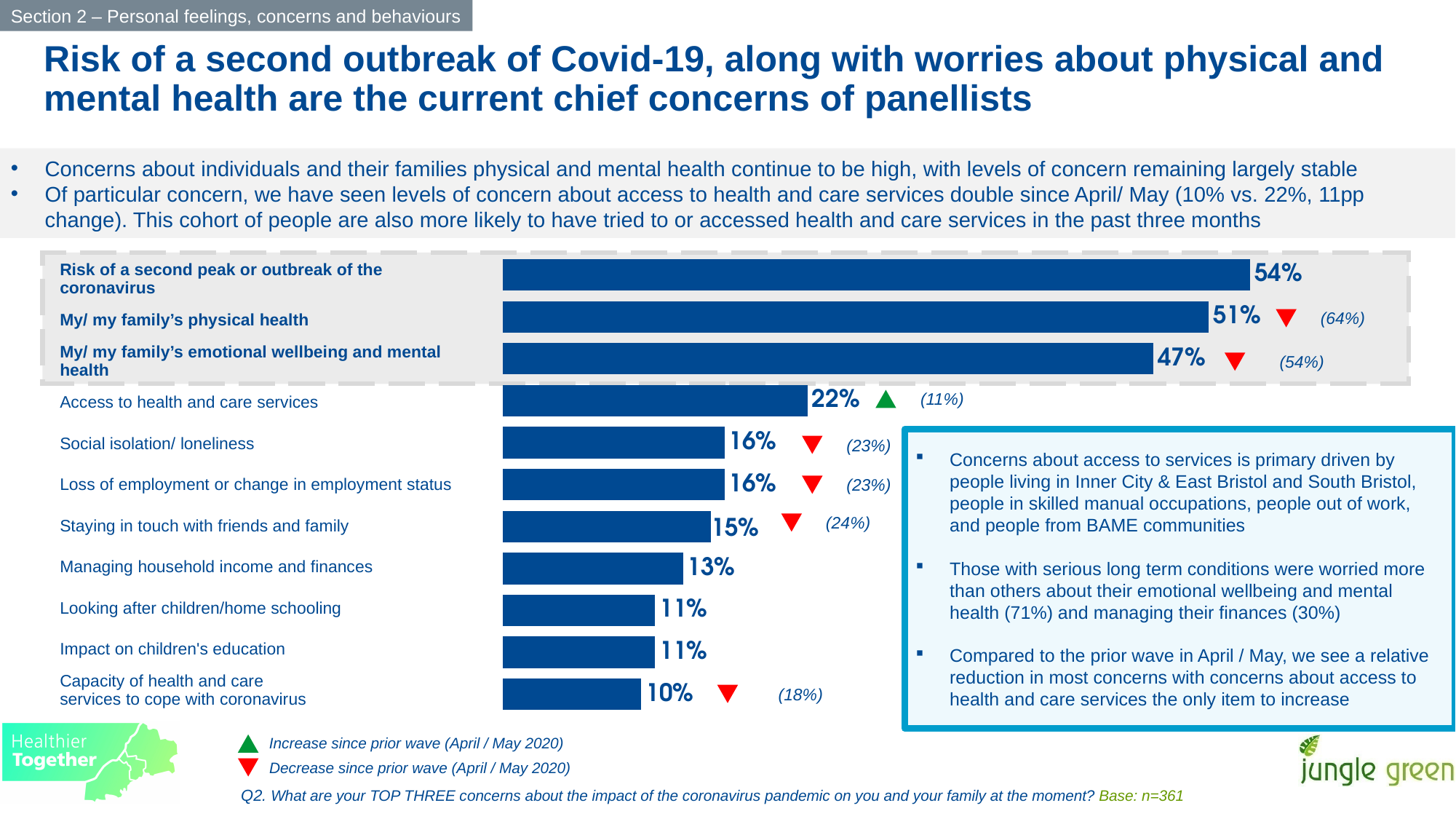

Section 2 – Personal feelings, concerns and behaviours
Risk of a second outbreak of Covid-19, along with worries about physical and mental health are the current chief concerns of panellists
Concerns about individuals and their families physical and mental health continue to be high, with levels of concern remaining largely stable
Of particular concern, we have seen levels of concern about access to health and care services double since April/ May (10% vs. 22%, 11pp change). This cohort of people are also more likely to have tried to or accessed health and care services in the past three months

### Chart

| Category |  |
|---|---|
| Risk of a second peak or outbreak of the coronavirus  | 0.54 |
| My/ my family’s physical
health | 0.51 |
| My/ my family’s emotional
wellbeing and mental health | 0.47 |
| Access to health and care
services | 0.22 |
| Social isolation/ loneliness | 0.16 |
| Loss of employment or
change in employment status | 0.16 |
| Staying in touch with friends
and family | 0.15 |
| Managing household income
and finances | 0.13 |
| Looking after children/home schooling | 0.11 |
| Impact on children's education | 0.11 |
| Capacity of health and care
services to cope with
coronavirus | 0.1 |
| Risk of a second peak or outbreak of the coronavirus |
| --- |
| My/ my family’s physical health |
| My/ my family’s emotional wellbeing and mental health |
| Access to health and care services |
| Social isolation/ loneliness |
| Loss of employment or change in employment status |
| Staying in touch with friends and family |
| Managing household income and finances |
| Looking after children/home schooling |
| Impact on children's education |
| Capacity of health and care services to cope with coronavirus |
(64%)

(54%)

(11%)

(23%)
Concerns about access to services is primary driven by people living in Inner City & East Bristol and South Bristol, people in skilled manual occupations, people out of work, and people from BAME communities

Those with serious long term conditions were worried more than others about their emotional wellbeing and mental health (71%) and managing their finances (30%)

Compared to the prior wave in April / May, we see a relative reduction in most concerns with concerns about access to health and care services the only item to increase

(23%)

(24%)

(18%)

Increase since prior wave (April / May 2020)

Decrease since prior wave (April / May 2020)

Q2. What are your TOP THREE concerns about the impact of the coronavirus pandemic on you and your family at the moment? Base: n=361